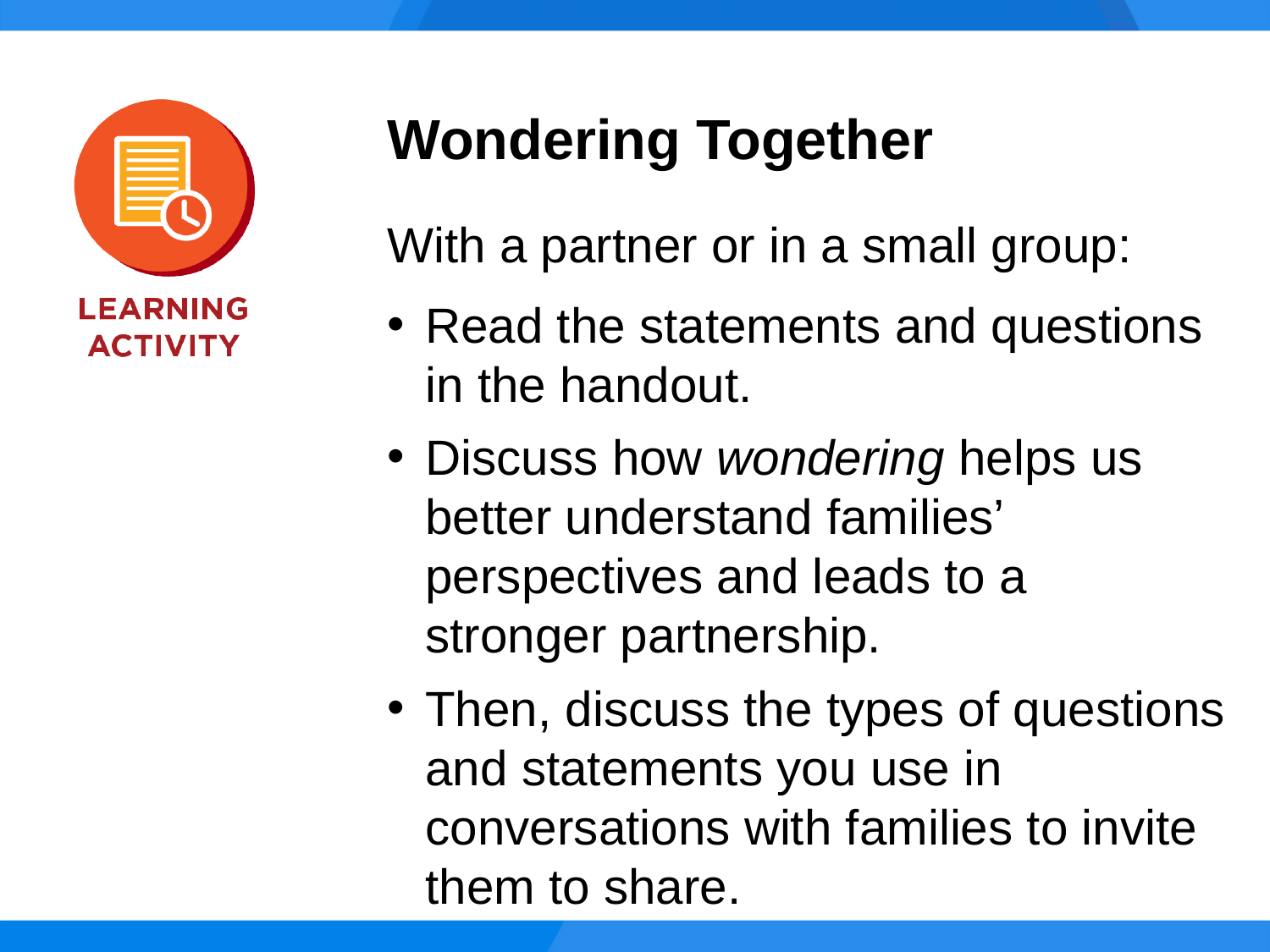

Wondering Together
With a partner or in a small group:
Read the statements and questions in the handout.
Discuss how wondering helps us better understand families’ perspectives and leads to a
stronger partnership.
Then, discuss the types of questions and statements you use in conversations with families to invite them to share.